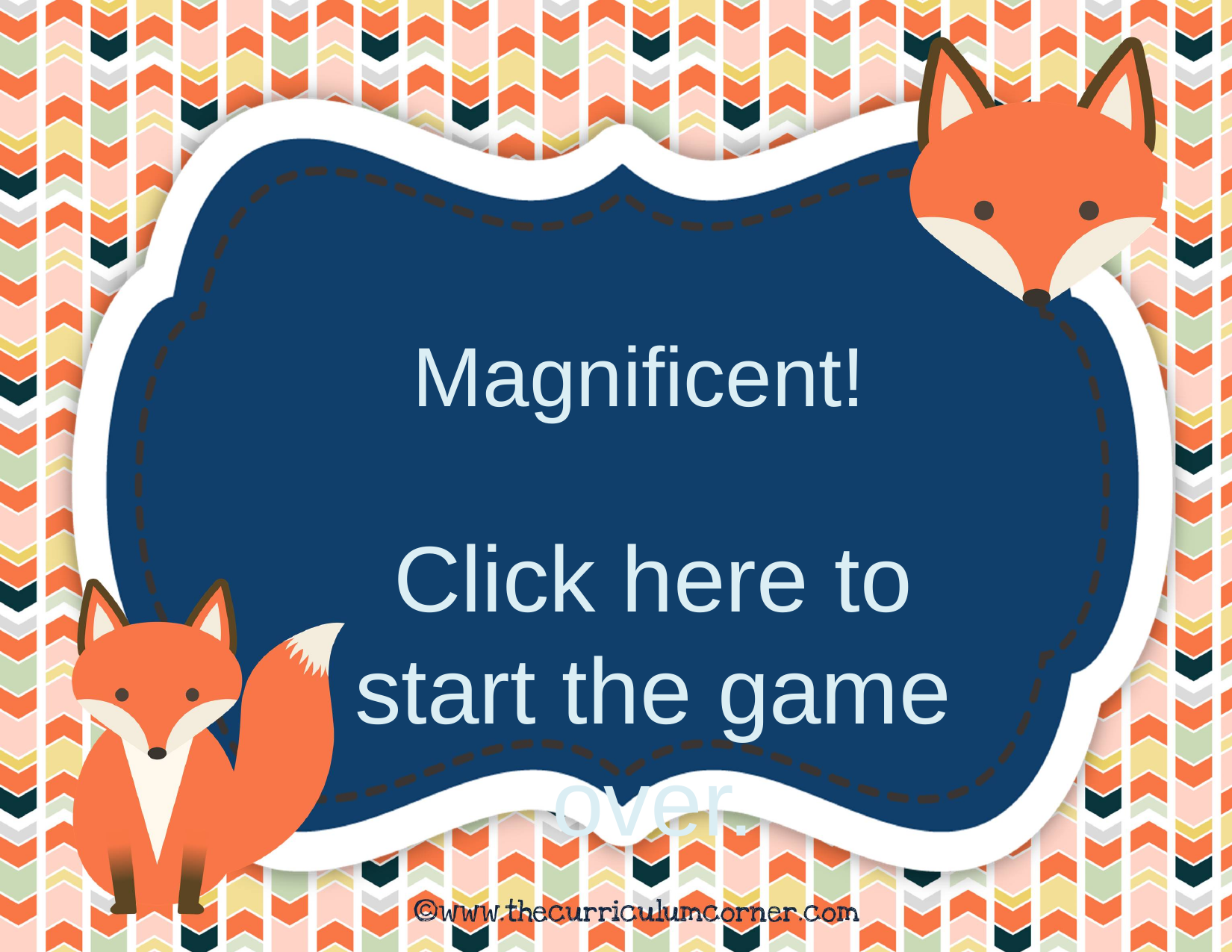

Magnificent!
Click here to start the game over.